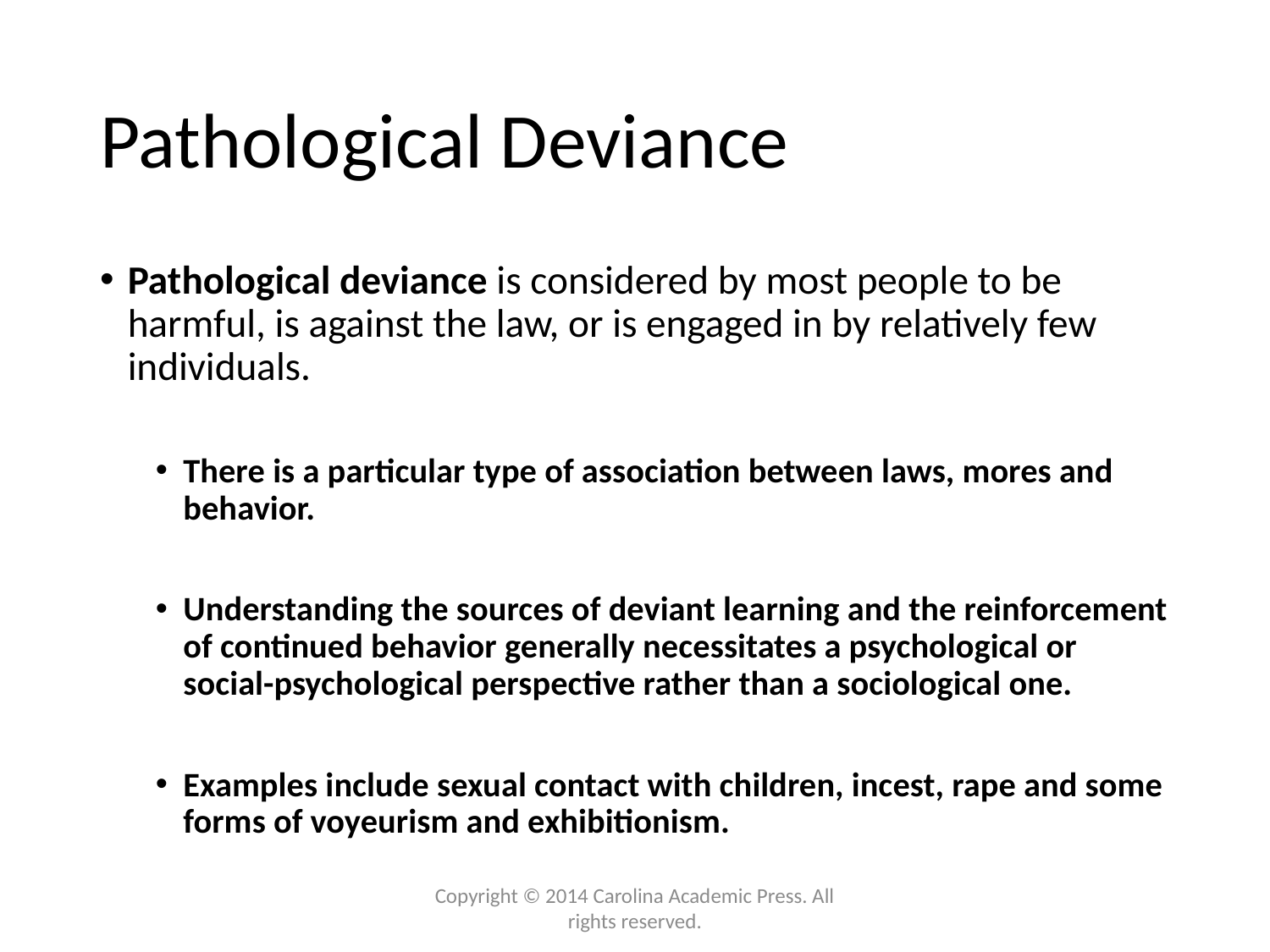

# Pathological Deviance
Pathological deviance is considered by most people to be harmful, is against the law, or is engaged in by relatively few individuals.

There is a particular type of association between laws, mores and behavior.

Understanding the sources of deviant learning and the reinforcement of continued behavior generally necessitates a psychological or social-psychological perspective rather than a sociological one.

Examples include sexual contact with children, incest, rape and some forms of voyeurism and exhibitionism.
Copyright © 2014 Carolina Academic Press. All rights reserved.